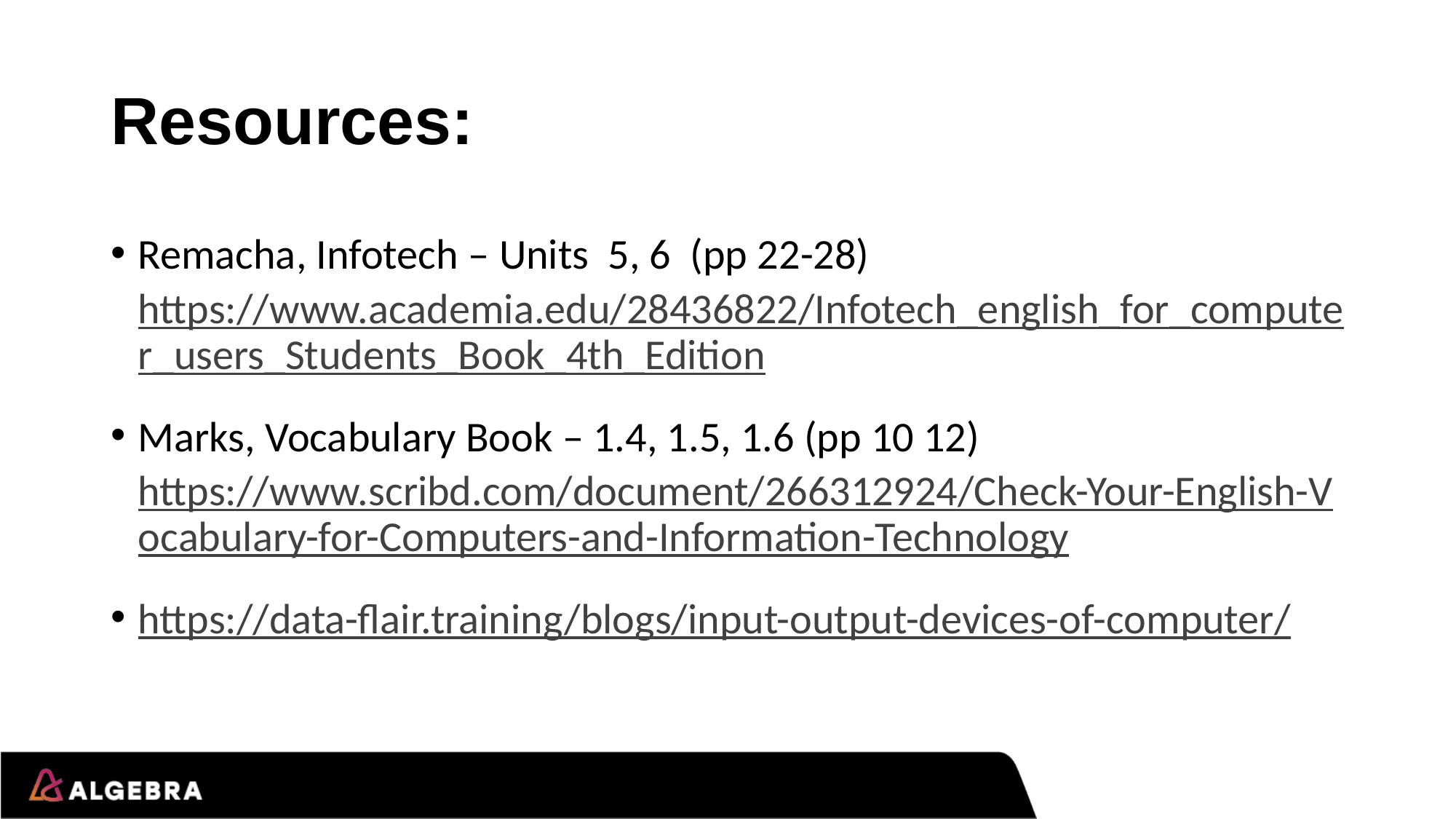

# Resources:
Remacha, Infotech – Units  5, 6  (pp 22-28) https://www.academia.edu/28436822/Infotech_english_for_computer_users_Students_Book_4th_Edition
Marks, Vocabulary Book – 1.4, 1.5, 1.6 (pp 10 12) https://www.scribd.com/document/266312924/Check-Your-English-Vocabulary-for-Computers-and-Information-Technology
https://data-flair.training/blogs/input-output-devices-of-computer/